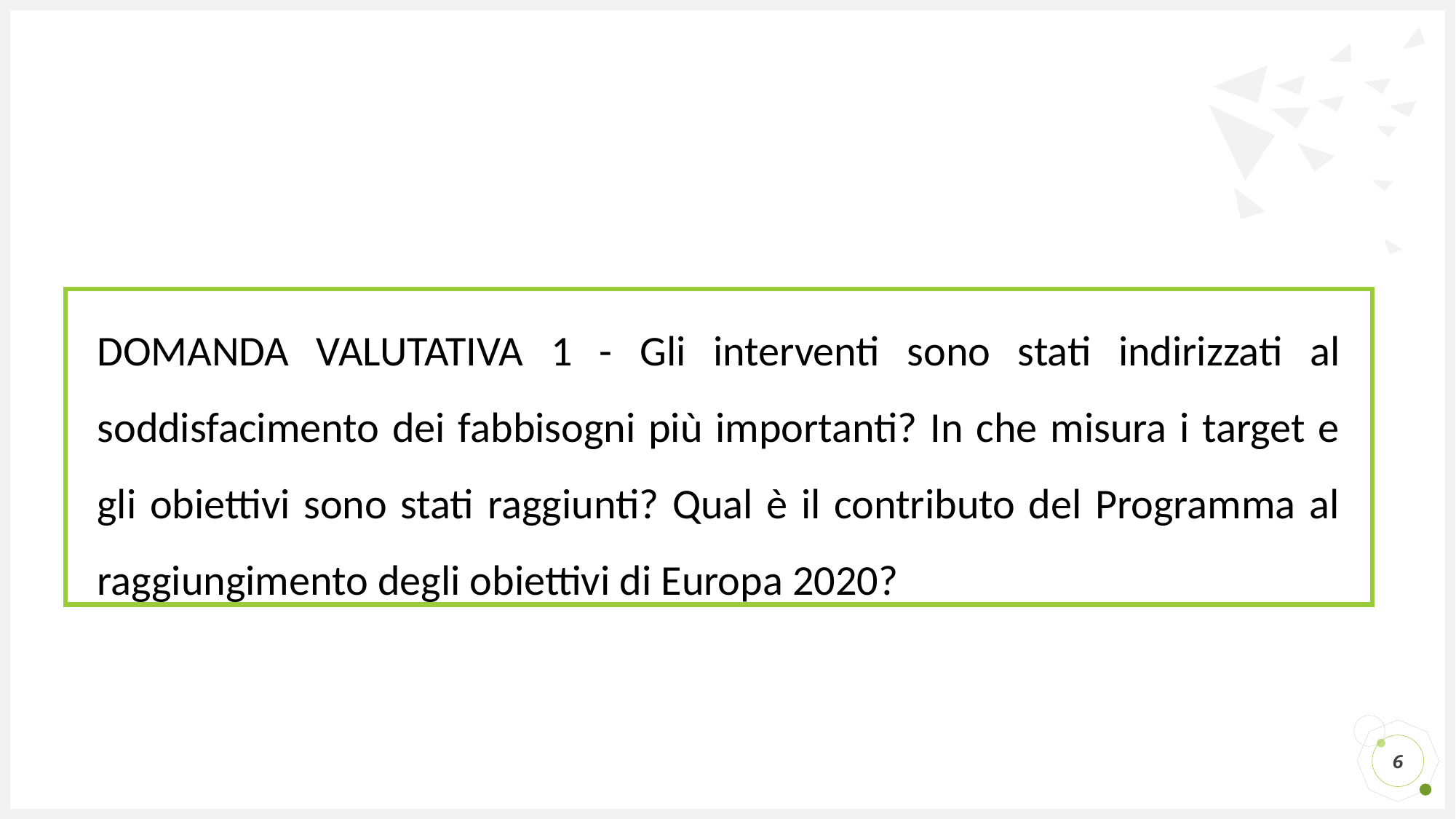

DOMANDA VALUTATIVA 1 - Gli interventi sono stati indirizzati al soddisfacimento dei fabbisogni più importanti? In che misura i target e gli obiettivi sono stati raggiunti? Qual è il contributo del Programma al raggiungimento degli obiettivi di Europa 2020?
6